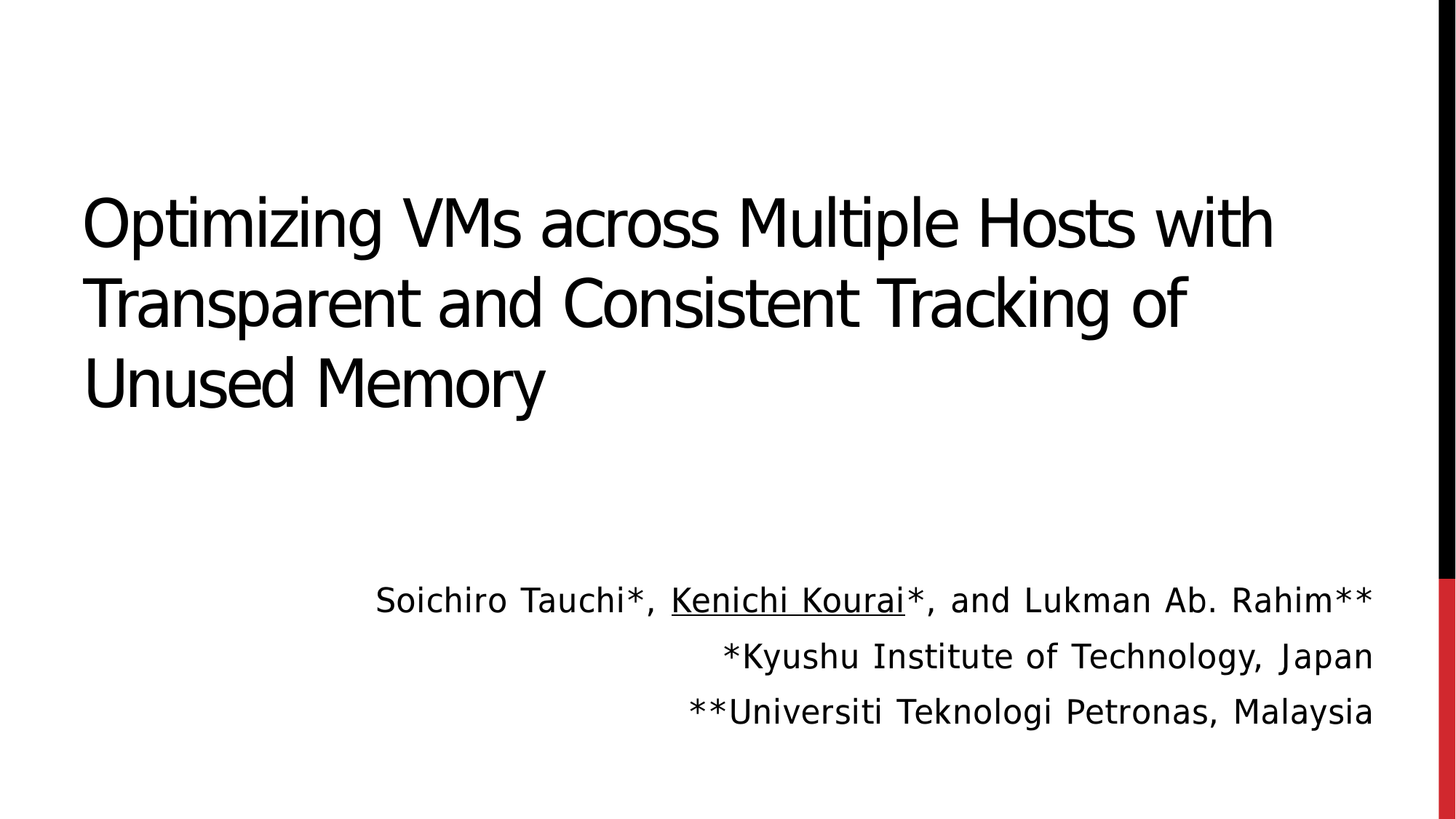

# Optimizing VMs across Multiple Hosts with Transparent and Consistent Tracking of Unused Memory
Soichiro Tauchi*, Kenichi Kourai*, and Lukman Ab. Rahim**
*Kyushu Institute of Technology, Japan
**Universiti Teknologi Petronas, Malaysia